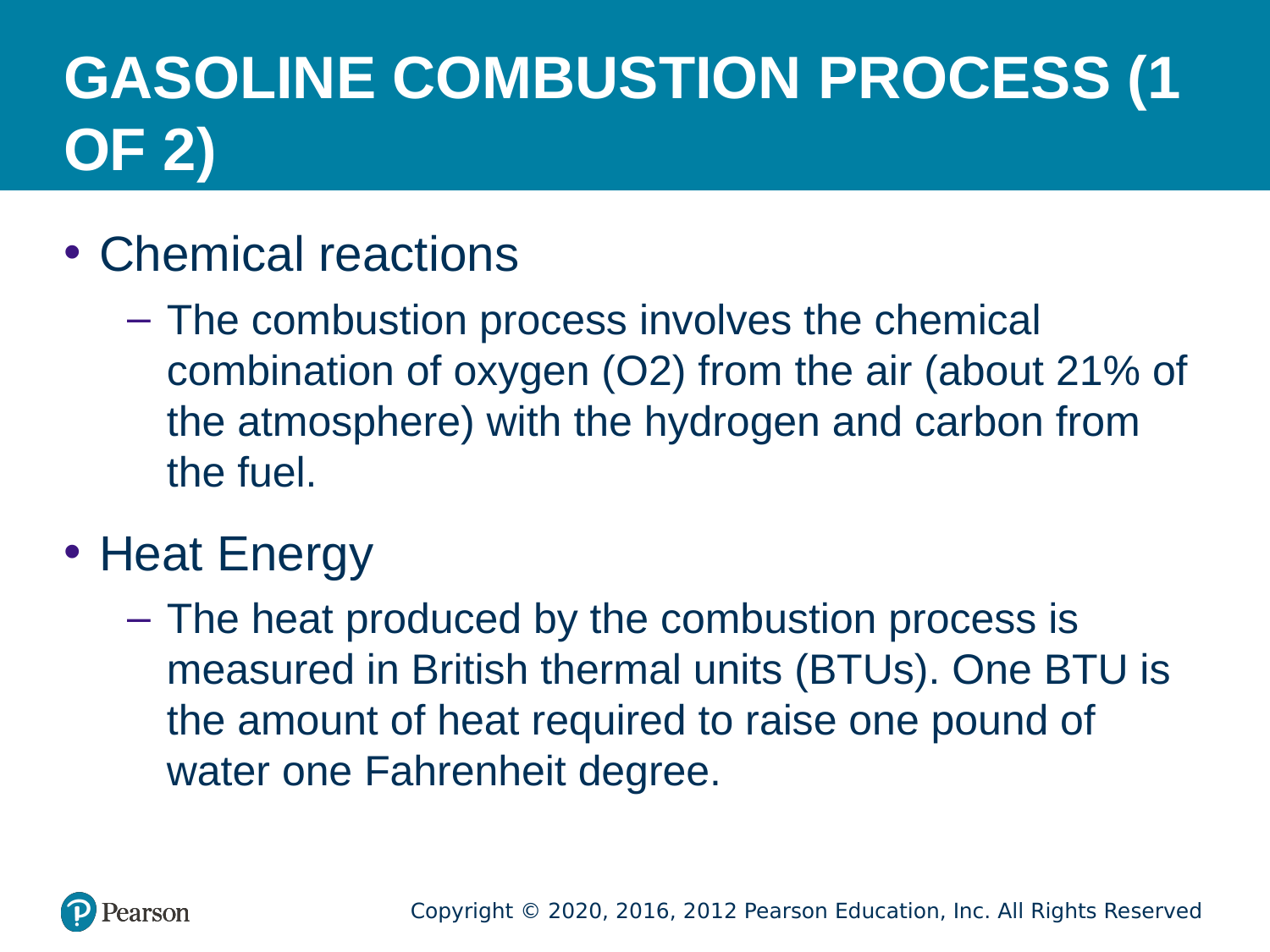

# GASOLINE COMBUSTION PROCESS (1 OF 2)
Chemical reactions
The combustion process involves the chemical combination of oxygen (O2) from the air (about 21% of the atmosphere) with the hydrogen and carbon from the fuel.
Heat Energy
The heat produced by the combustion process is measured in British thermal units (BTUs). One BTU is the amount of heat required to raise one pound of water one Fahrenheit degree.